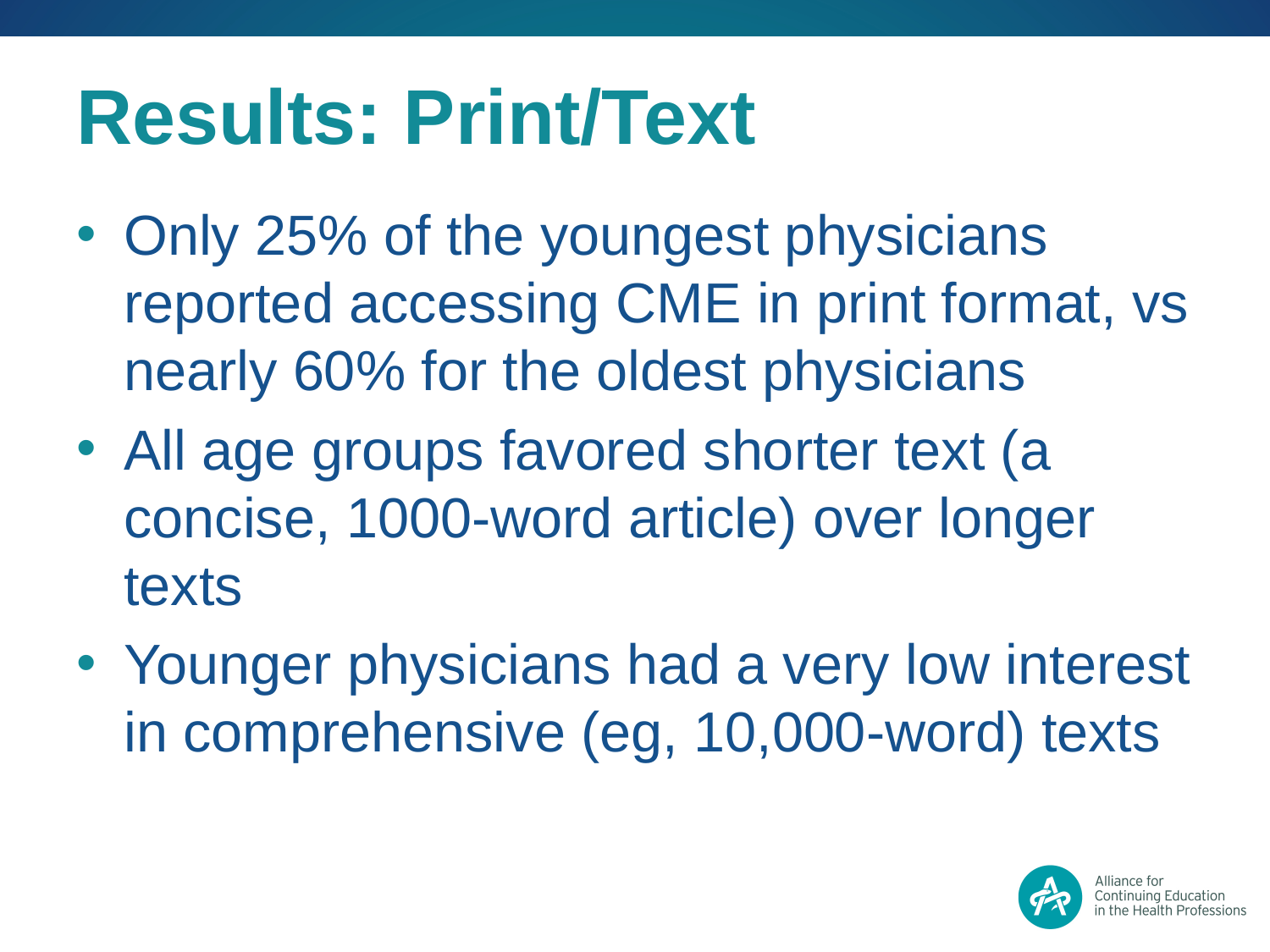

# Results: Print/Text
Only 25% of the youngest physicians reported accessing CME in print format, vs nearly 60% for the oldest physicians
All age groups favored shorter text (a concise, 1000-word article) over longer texts
Younger physicians had a very low interest in comprehensive (eg, 10,000-word) texts